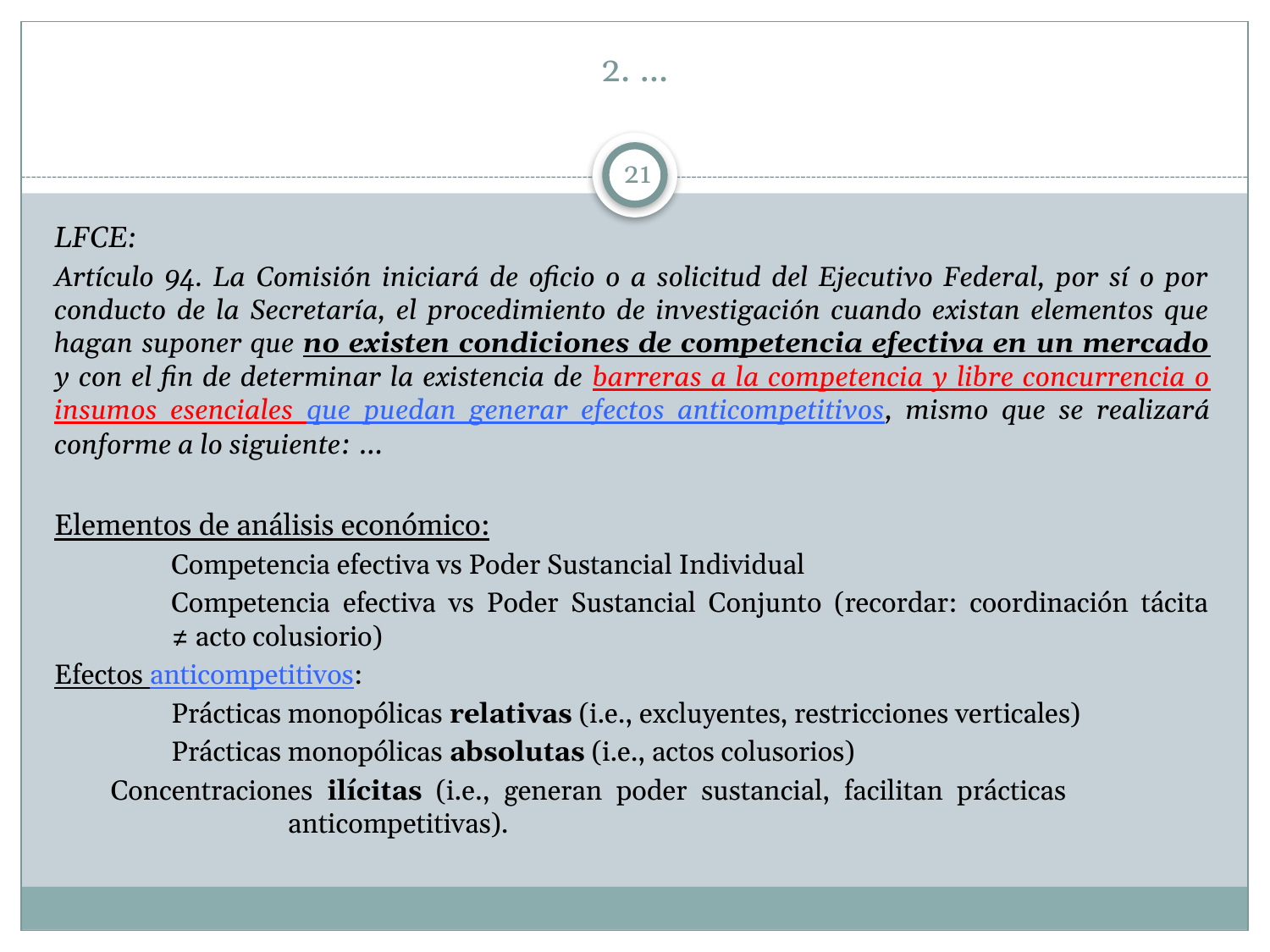

# 2. …
21
LFCE:
Artículo 94. La Comisión iniciará de oficio o a solicitud del Ejecutivo Federal, por sí o por conducto de la Secretaría, el procedimiento de investigación cuando existan elementos que hagan suponer que no existen condiciones de competencia efectiva en un mercado y con el fin de determinar la existencia de barreras a la competencia y libre concurrencia o insumos esenciales que puedan generar efectos anticompetitivos, mismo que se realizará conforme a lo siguiente: …

Elementos de análisis económico:
	Competencia efectiva vs Poder Sustancial Individual
	Competencia efectiva vs Poder Sustancial Conjunto (recordar: coordinación tácita 							≠ acto colusiorio)
Efectos anticompetitivos:
	Prácticas monopólicas relativas (i.e., excluyentes, restricciones verticales)
	Prácticas monopólicas absolutas (i.e., actos colusorios)
    Concentraciones ilícitas (i.e., generan poder sustancial, facilitan prácticas 				  			  	anticompetitivas).